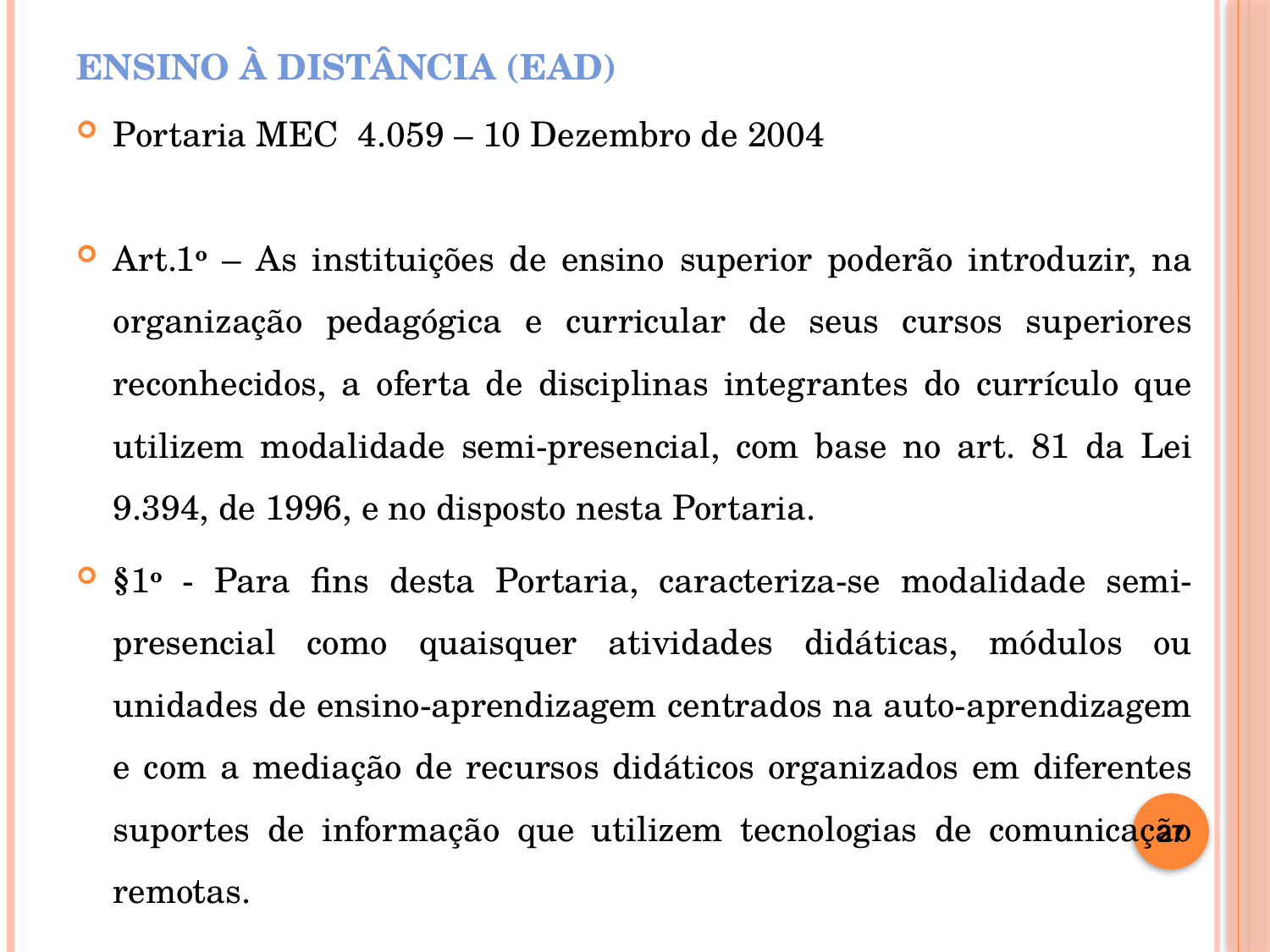

# Ensino à Distância (EaD)
Portaria MEC  4.059 – 10 Dezembro de 2004

Art.1o – As instituições de ensino superior poderão introduzir, na organização pedagógica e curricular de seus cursos superiores reconhecidos, a oferta de disciplinas integrantes do currículo que utilizem modalidade semi-presencial, com base no art. 81 da Lei 9.394, de 1996, e no disposto nesta Portaria.
§1o - Para fins desta Portaria, caracteriza-se modalidade semi-presencial como quaisquer atividades didáticas, módulos ou unidades de ensino-aprendizagem centrados na auto-aprendizagem e com a mediação de recursos didáticos organizados em diferentes suportes de informação que utilizem tecnologias de comunicação remotas.
27